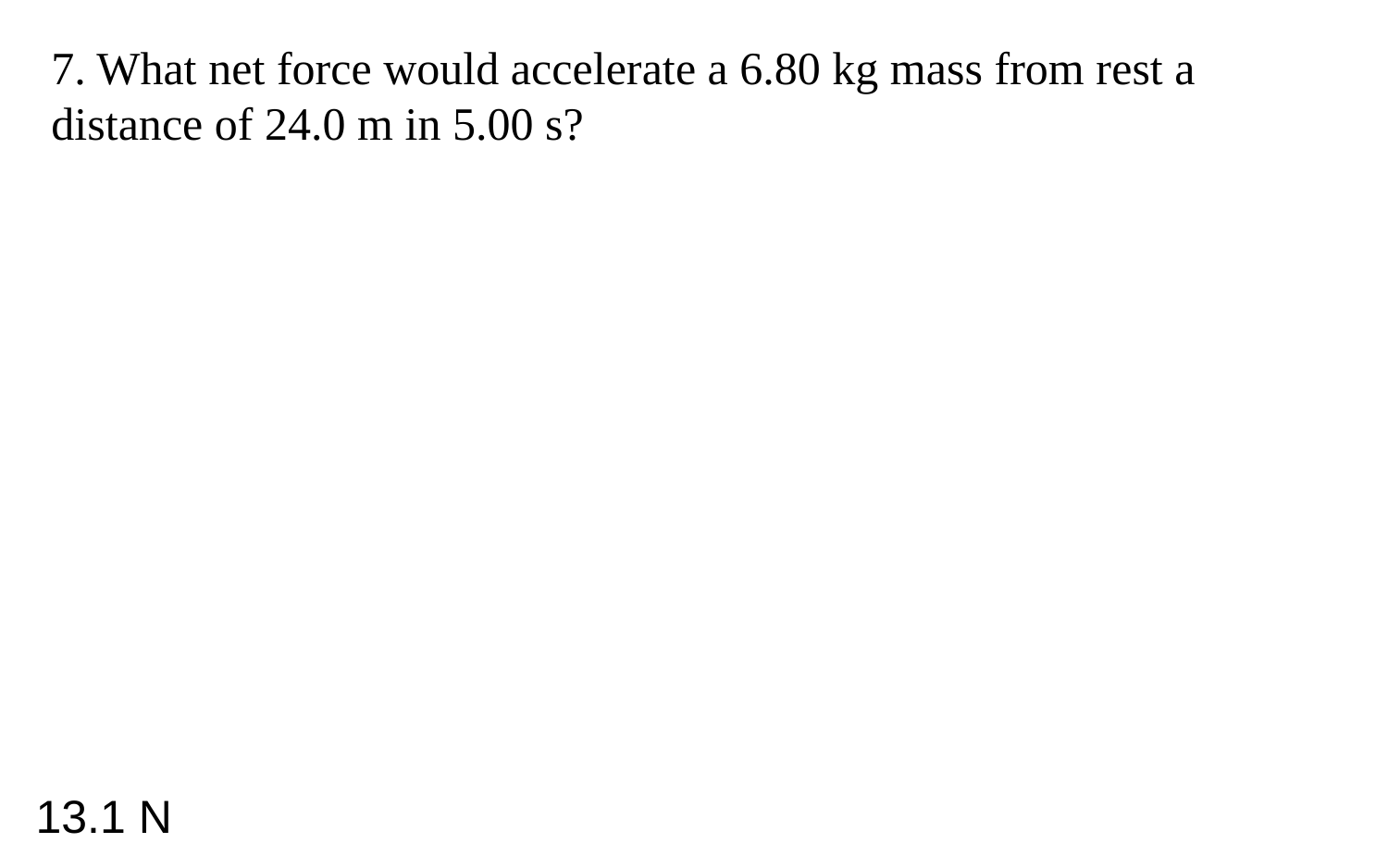

7. What net force would accelerate a 6.80 kg mass from rest a distance of 24.0 m in 5.00 s?
13.1 N